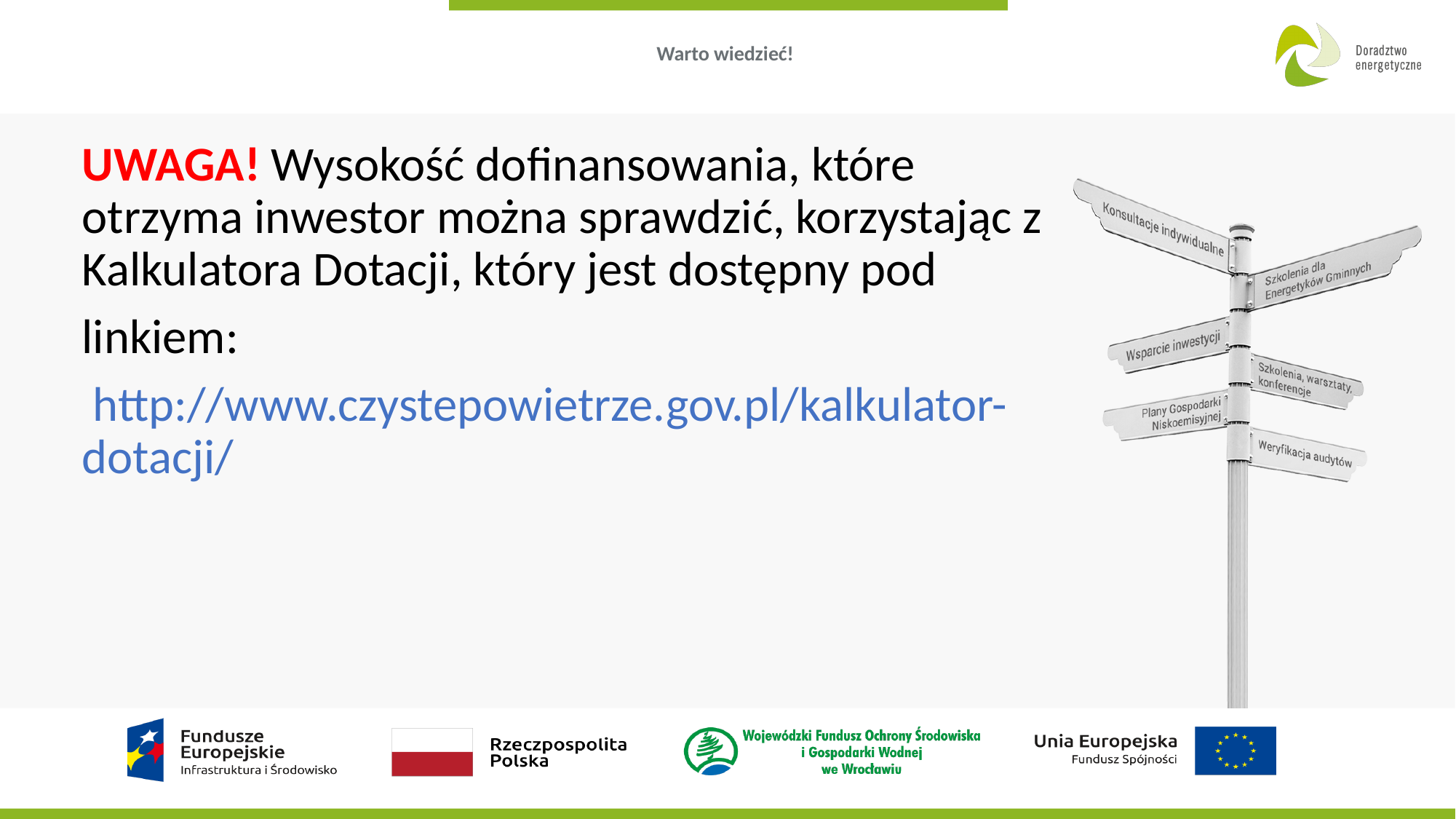

# Warto wiedzieć!
UWAGA! Wysokość dofinansowania, które otrzyma inwestor można sprawdzić, korzystając z Kalkulatora Dotacji, który jest dostępny pod
linkiem:
 http://www.czystepowietrze.gov.pl/kalkulator-dotacji/